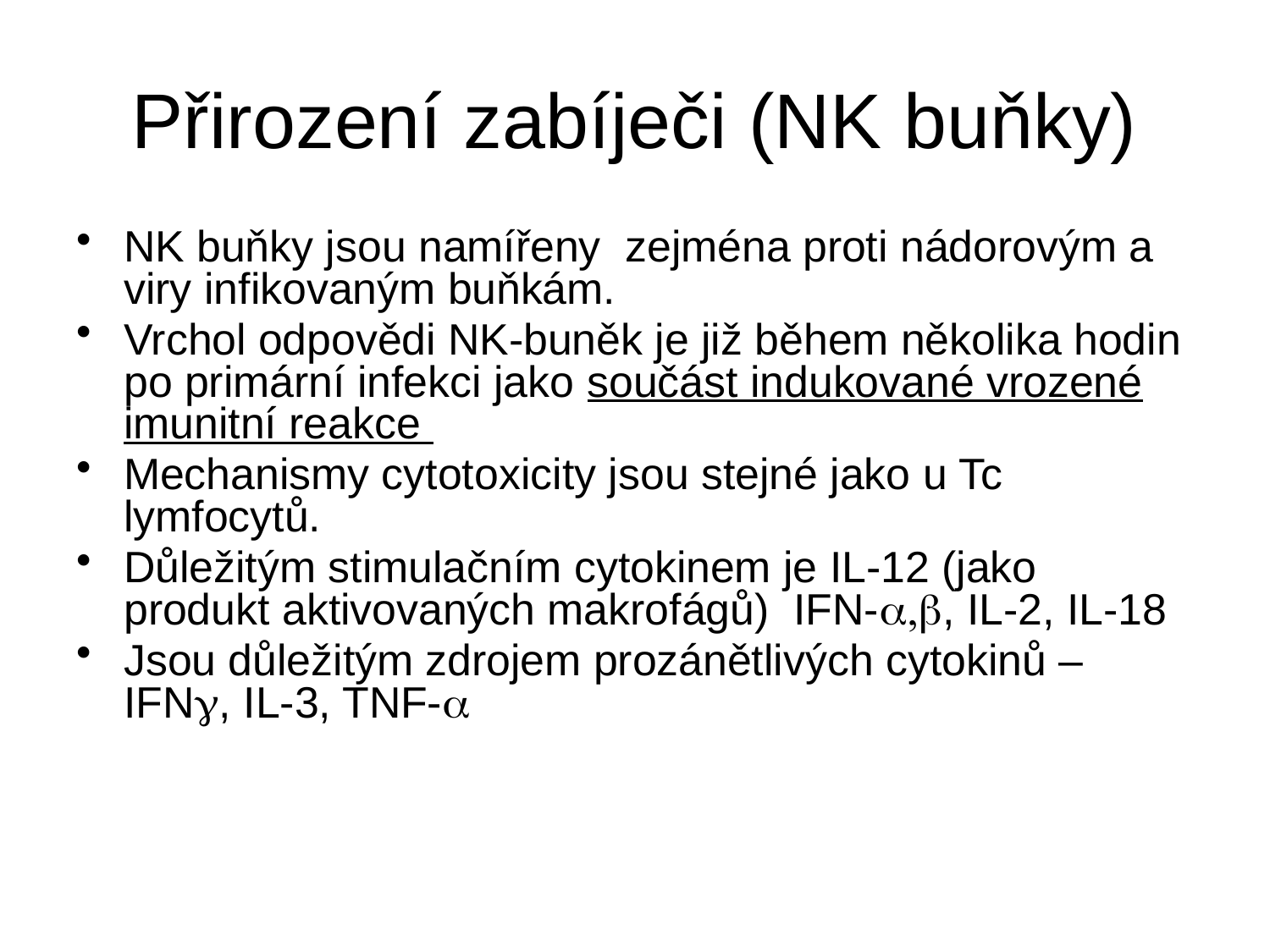

# Přirození zabíječi (NK buňky)
NK buňky jsou namířeny  zejména proti nádorovým a viry infikovaným buňkám.
Vrchol odpovědi NK-buněk je již během několika hodin po primární infekci jako součást indukované vrozené imunitní reakce
Mechanismy cytotoxicity jsou stejné jako u Tc lymfocytů.
Důležitým stimulačním cytokinem je IL-12 (jako produkt aktivovaných makrofágů)  IFN-α,β, IL-2, IL-18
Jsou důležitým zdrojem prozánětlivých cytokinů – IFNγ, IL-3, TNF-α